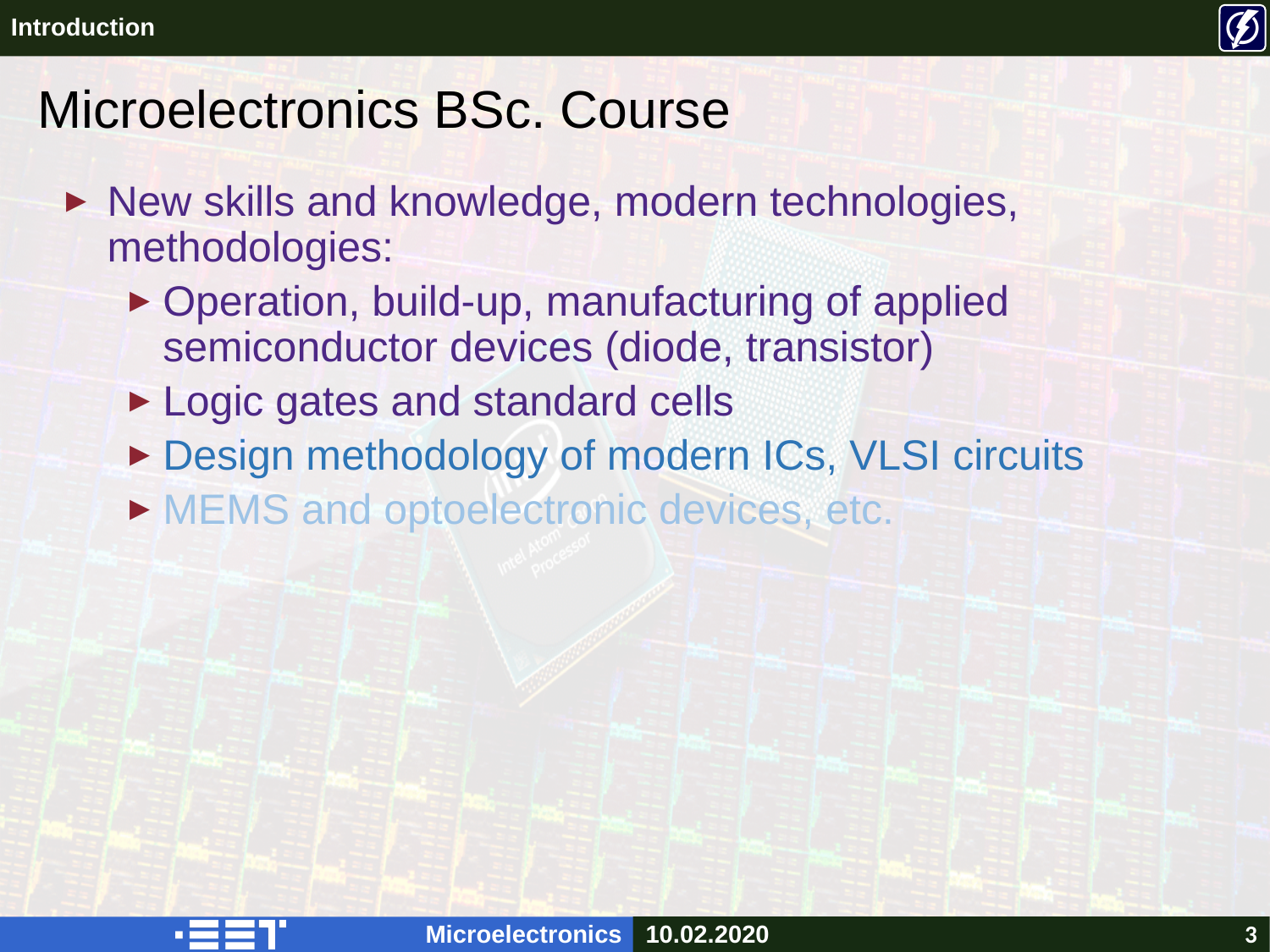

# Microelectronics BSc. Course
New skills and knowledge, modern technologies, methodologies:
Operation, build-up, manufacturing of applied semiconductor devices (diode, transistor)
Logic gates and standard cells
Design methodology of modern ICs, VLSI circuits
MEMS and optoelectronic devices, etc.
3
10.02.2020